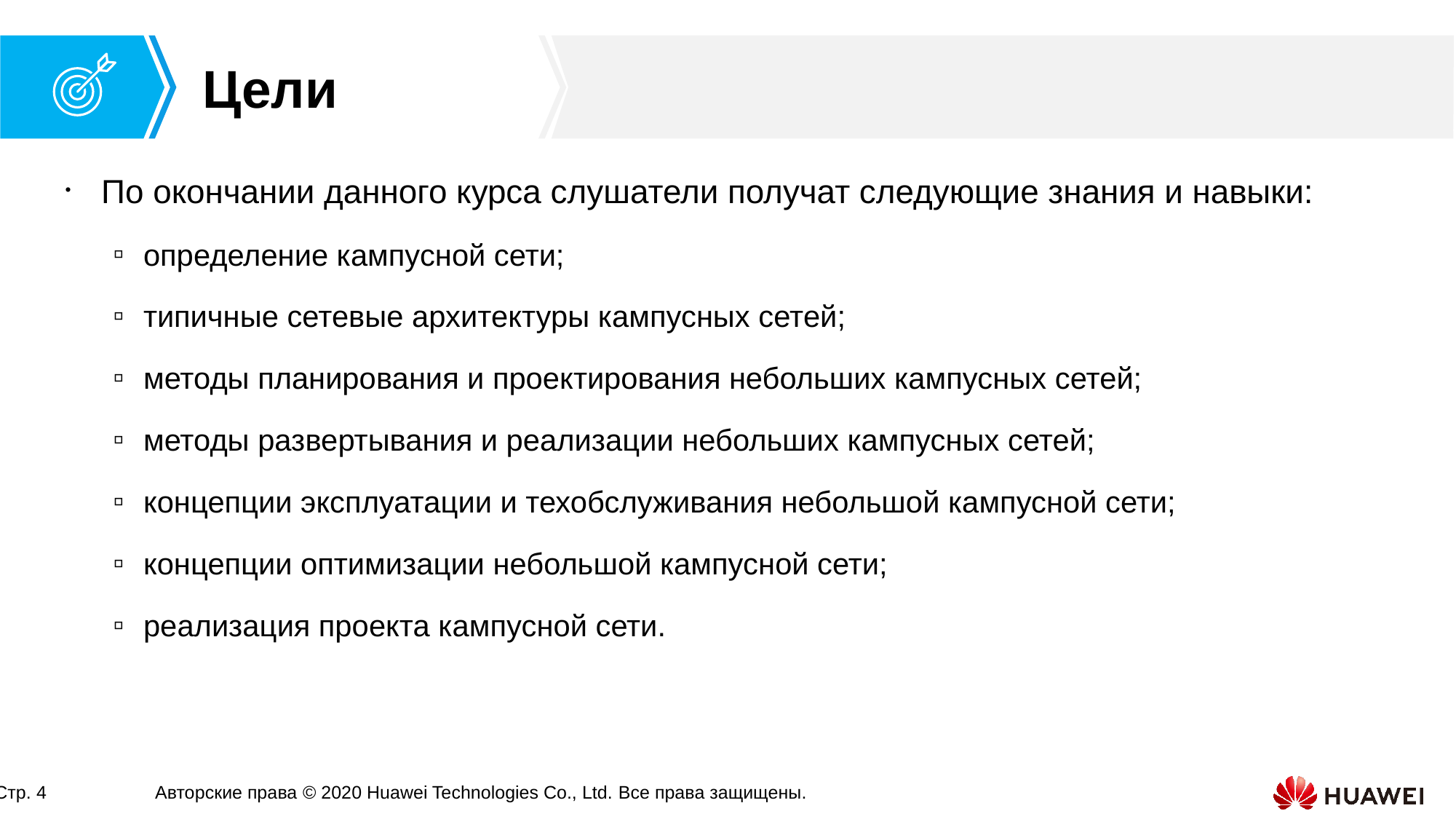

По окончании данного курса слушатели получат следующие знания и навыки:
определение кампусной сети;
типичные сетевые архитектуры кампусных сетей;
методы планирования и проектирования небольших кампусных сетей;
методы развертывания и реализации небольших кампусных сетей;
концепции эксплуатации и техобслуживания небольшой кампусной сети;
концепции оптимизации небольшой кампусной сети;
реализация проекта кампусной сети.